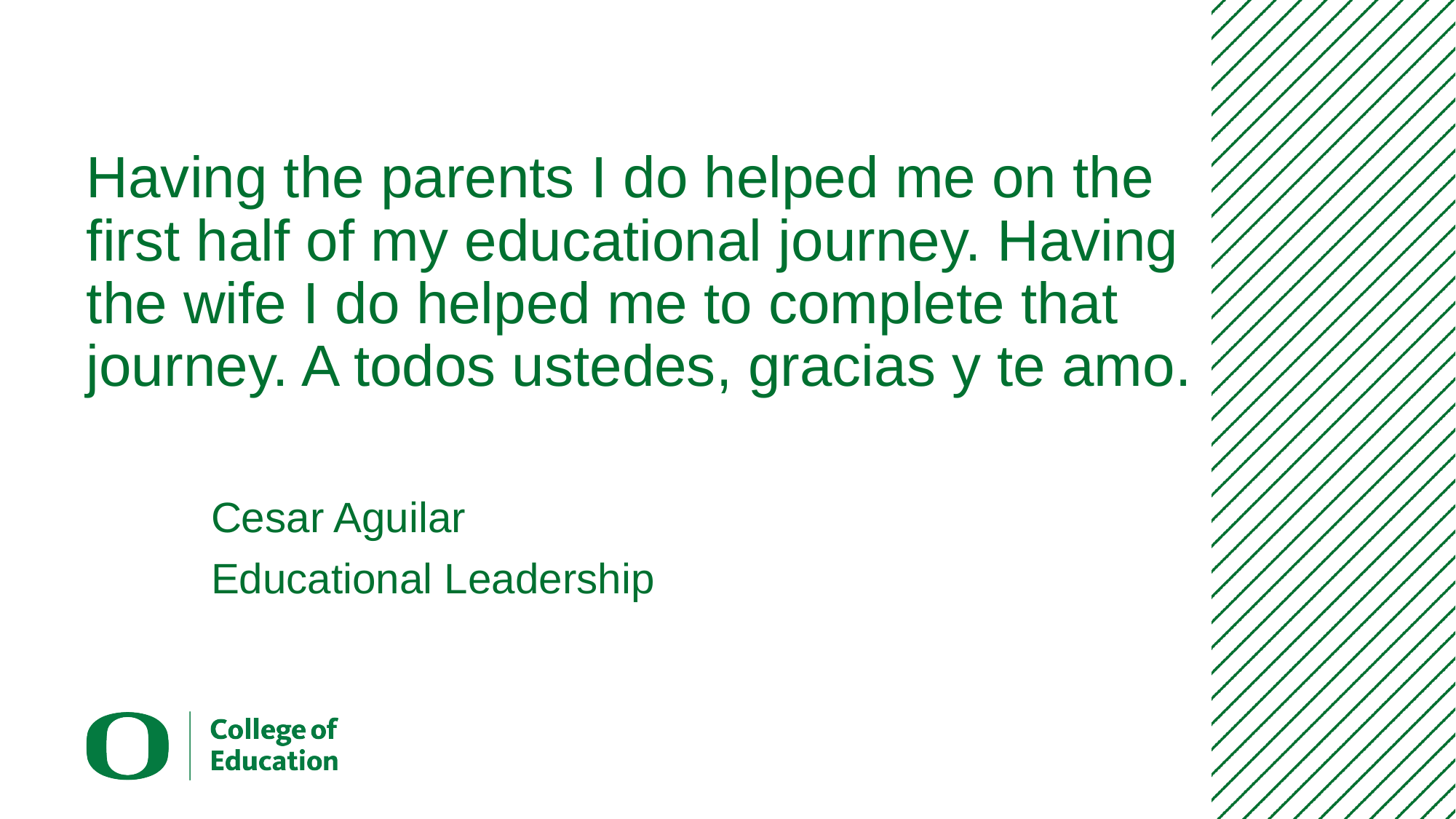

# Having the parents I do helped me on the first half of my educational journey. Having the wife I do helped me to complete that journey. A todos ustedes, gracias y te amo.
Cesar Aguilar
Educational Leadership